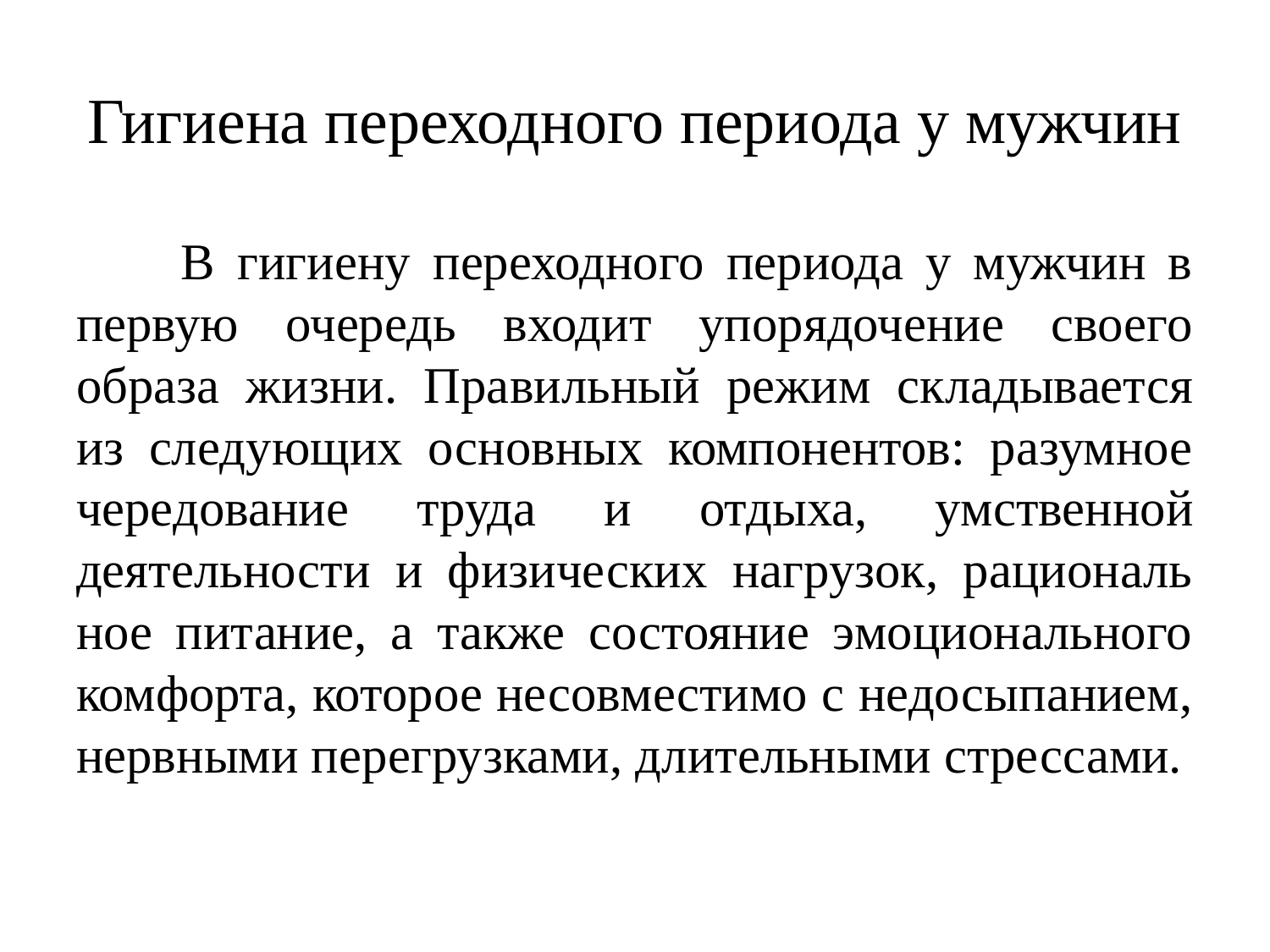

# Гигиена переходного периода у мужчин
     В гигиену переходного периода у мужчин в первую очередь входит упорядочение своего образа жизни. Пра­вильный режим складывается из следующих основных компонентов: разумное чередование труда и отдыха, ум­ственной деятельности и физических нагрузок, рациональ­ное питание, а также состояние эмоционального комфор­та, которое несовместимо с недосыпанием, нервными пе­регрузками, длительными стрессами.